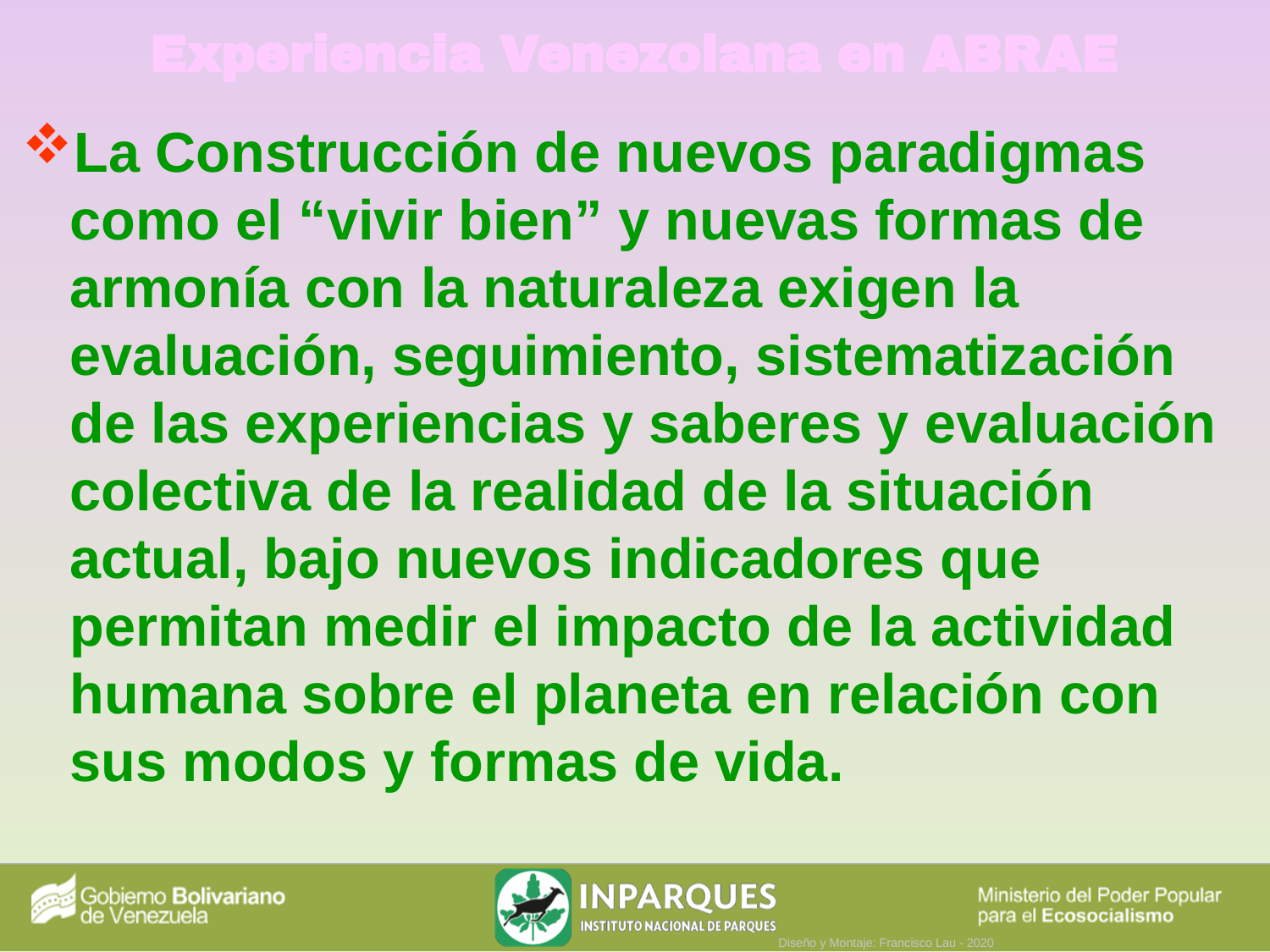

Experiencia Venezolana en ABRAE
La Construcción de nuevos paradigmas como el “vivir bien” y nuevas formas de armonía con la naturaleza exigen la evaluación, seguimiento, sistematización de las experiencias y saberes y evaluación colectiva de la realidad de la situación actual, bajo nuevos indicadores que permitan medir el impacto de la actividad humana sobre el planeta en relación con sus modos y formas de vida.
Diseño y Montaje: Francisco Lau - 2020